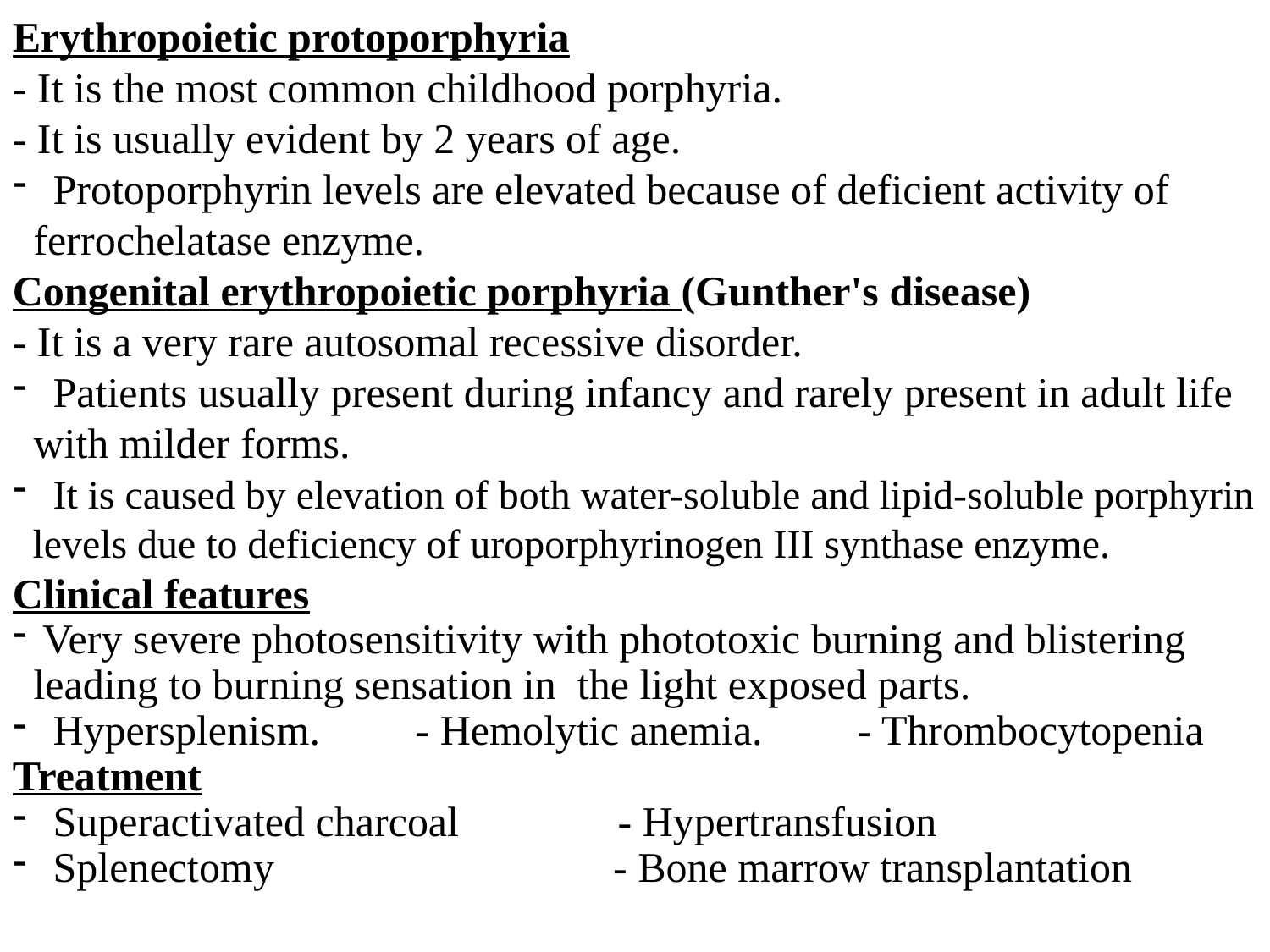

Erythropoietic protoporphyria
- It is the most common childhood porphyria.
- It is usually evident by 2 years of age.
 Protoporphyrin levels are elevated because of deficient activity of
  ferrochelatase enzyme.
Congenital erythropoietic porphyria (Gunther's disease)
- It is a very rare autosomal recessive disorder.
 Patients usually present during infancy and rarely present in adult life
  with milder forms.
 It is caused by elevation of both water-soluble and lipid-soluble porphyrin
  levels due to deficiency of uroporphyrinogen III synthase enzyme.
Clinical features
Very severe photosensitivity with phototoxic burning and blistering
  leading to burning sensation in  the light exposed parts.
 Hypersplenism.         - Hemolytic anemia.	     - Thrombocytopenia
Treatment
 Superactivated charcoal               - Hypertransfusion
 Splenectomy                                - Bone marrow transplantation